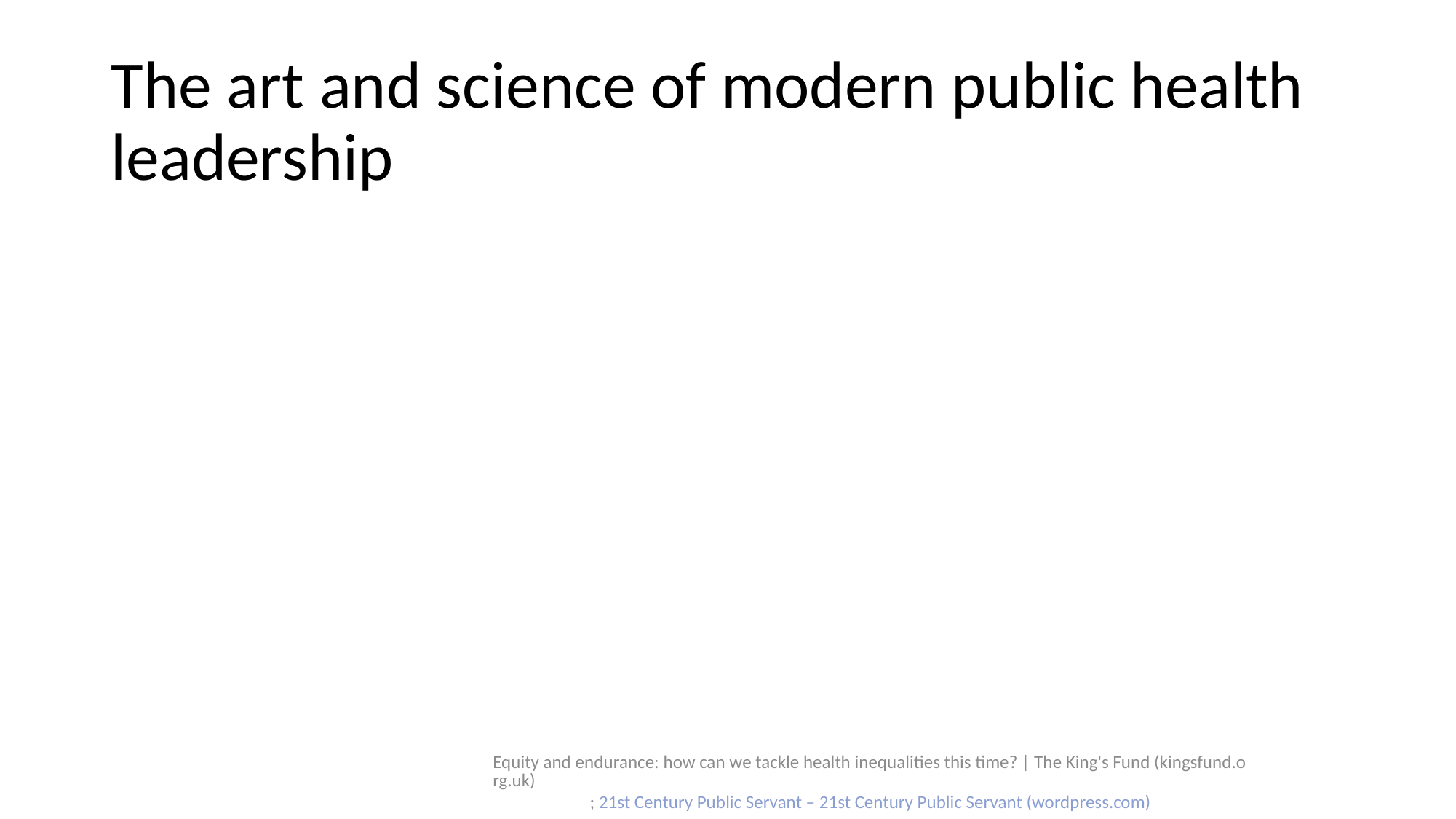

# The art and science of modern public health leadership

Equity and endurance: how can we tackle health inequalities this time? | The King's Fund (kingsfund.org.uk); 21st Century Public Servant – 21st Century Public Servant (wordpress.com)